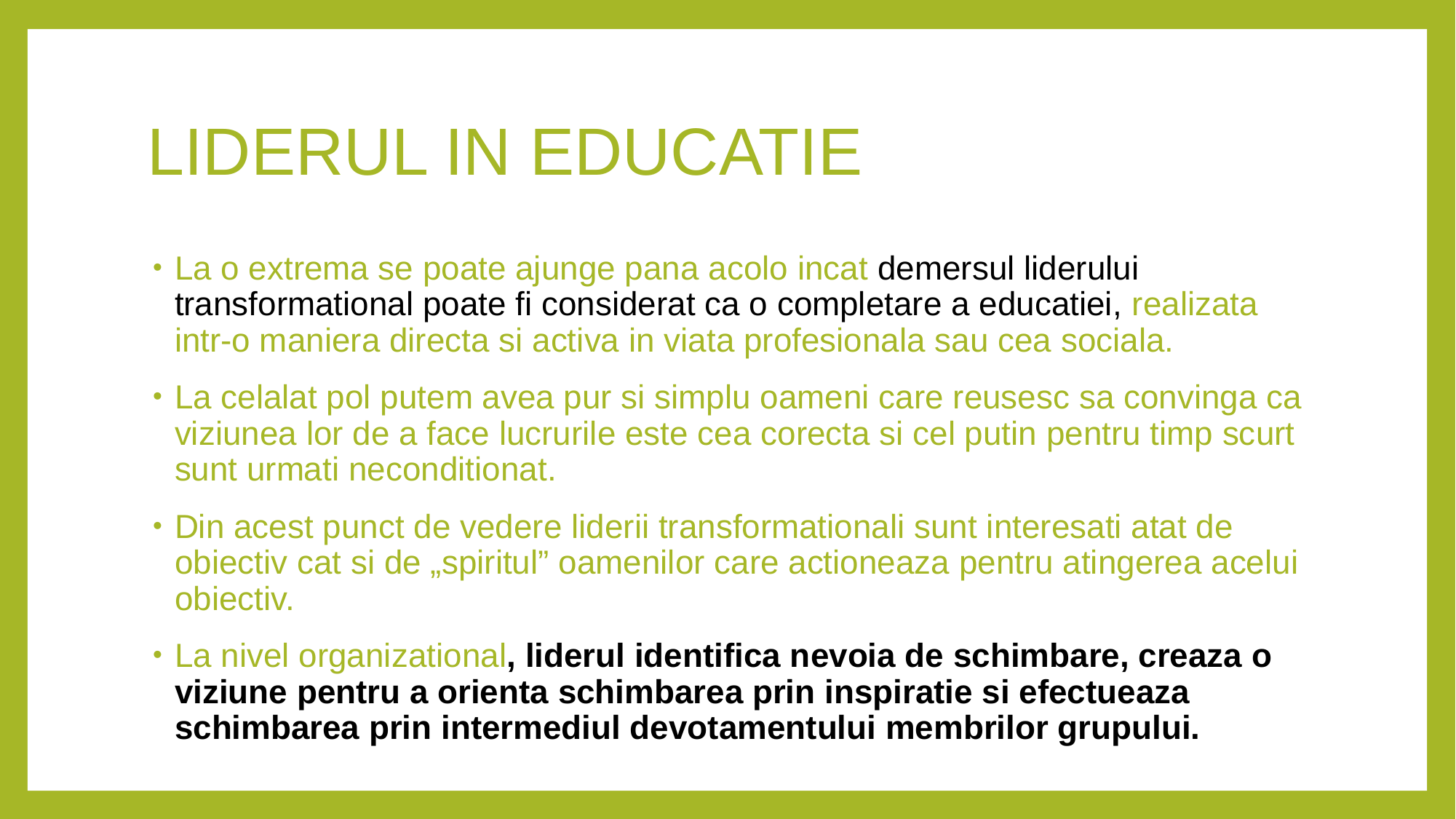

# LIDERUL IN EDUCATIE
La o extrema se poate ajunge pana acolo incat demersul liderului transformational poate fi considerat ca o completare a educatiei, realizata intr-o maniera directa si activa in viata profesionala sau cea sociala.
La celalat pol putem avea pur si simplu oameni care reusesc sa convinga ca viziunea lor de a face lucrurile este cea corecta si cel putin pentru timp scurt sunt urmati neconditionat.
Din acest punct de vedere liderii transformationali sunt interesati atat de obiectiv cat si de „spiritul” oamenilor care actioneaza pentru atingerea acelui obiectiv.
La nivel organizational, liderul identifica nevoia de schimbare, creaza o viziune pentru a orienta schimbarea prin inspiratie si efectueaza schimbarea prin intermediul devotamentului membrilor grupului.